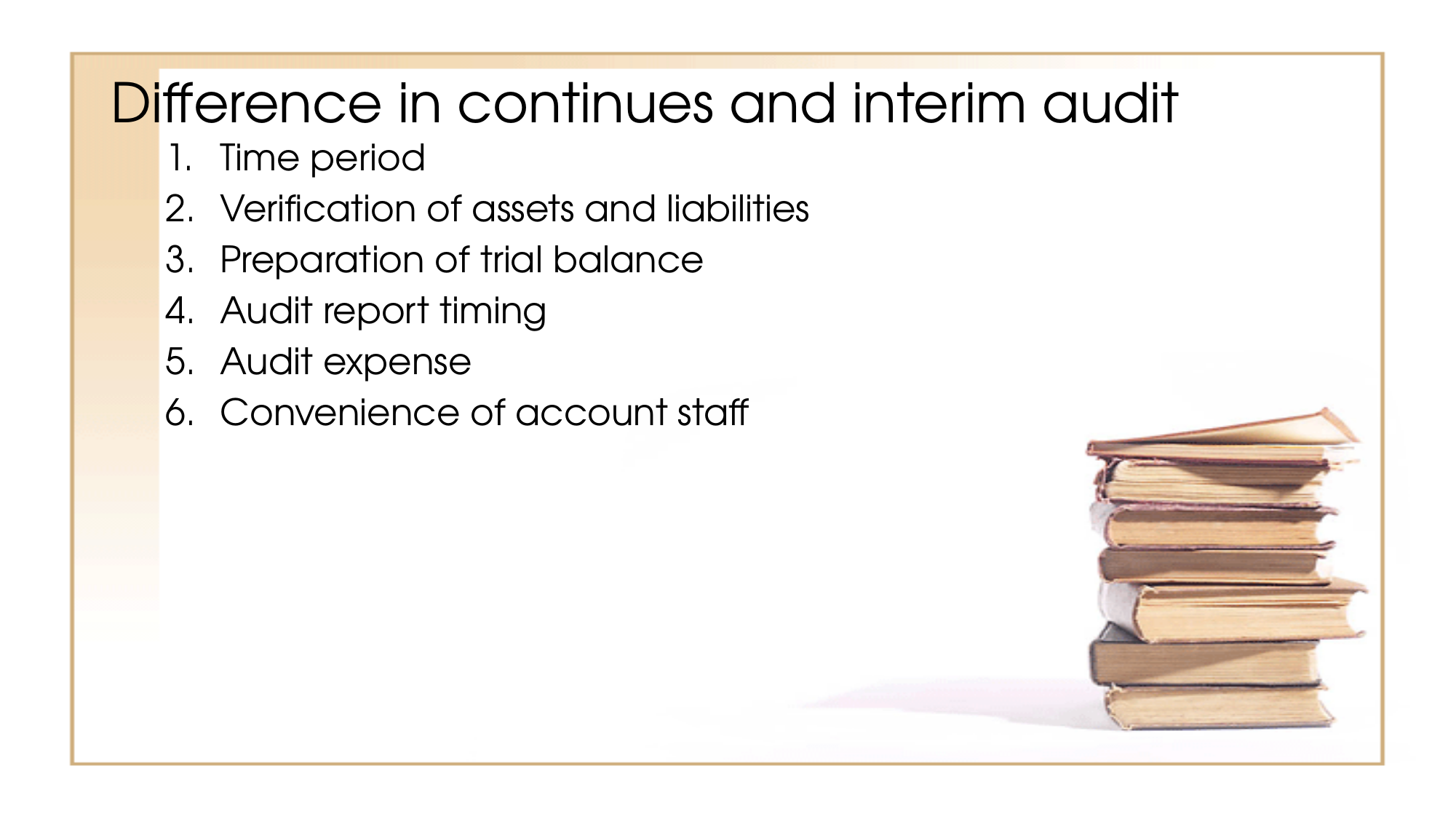

# Difference in continues and interim audit
Time period
Verification of assets and liabilities
Preparation of trial balance
Audit report timing
Audit expense
Convenience of account staff